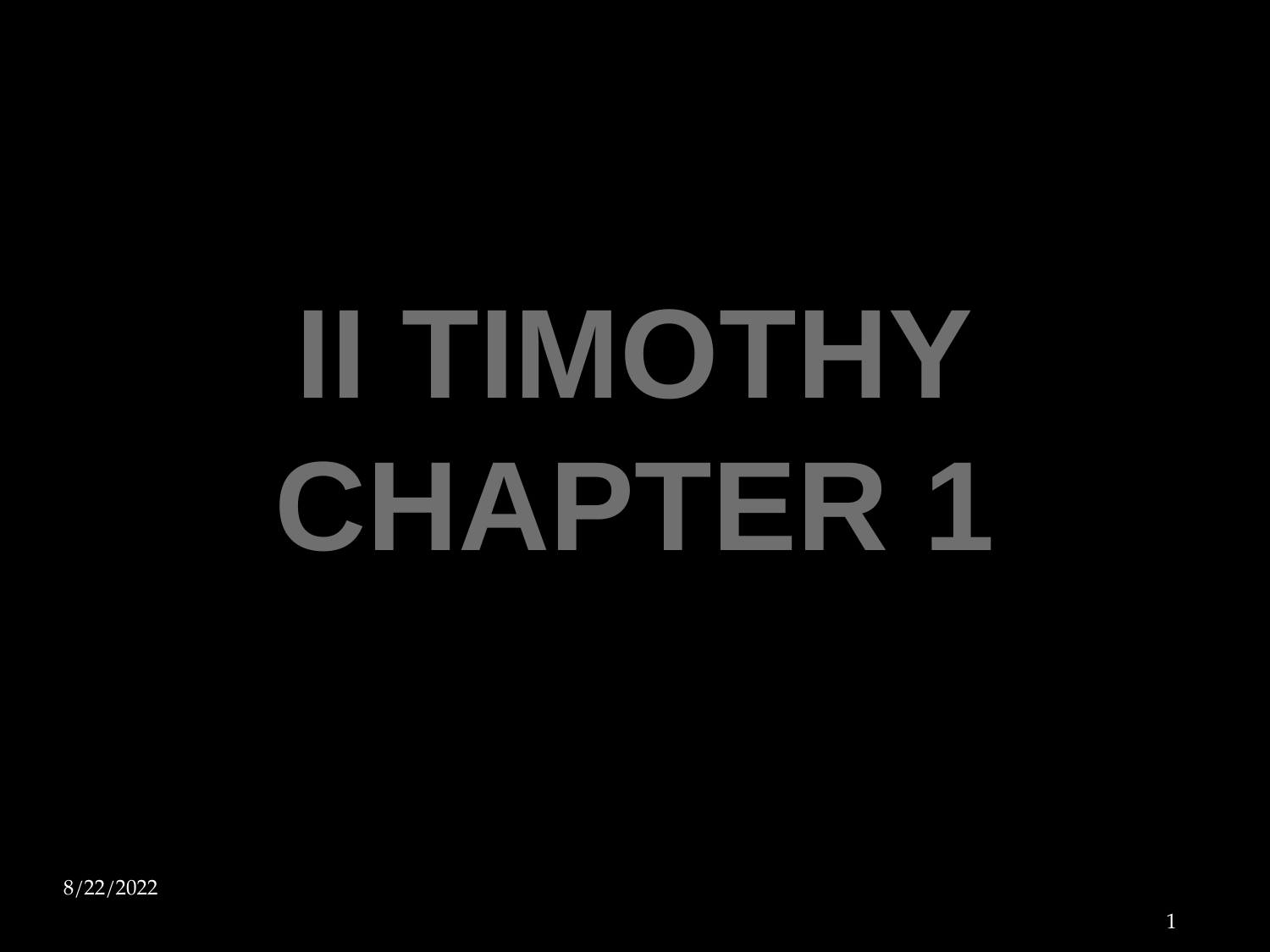

# II TIMOTHY CHAPTER 1
8/22/2022
1